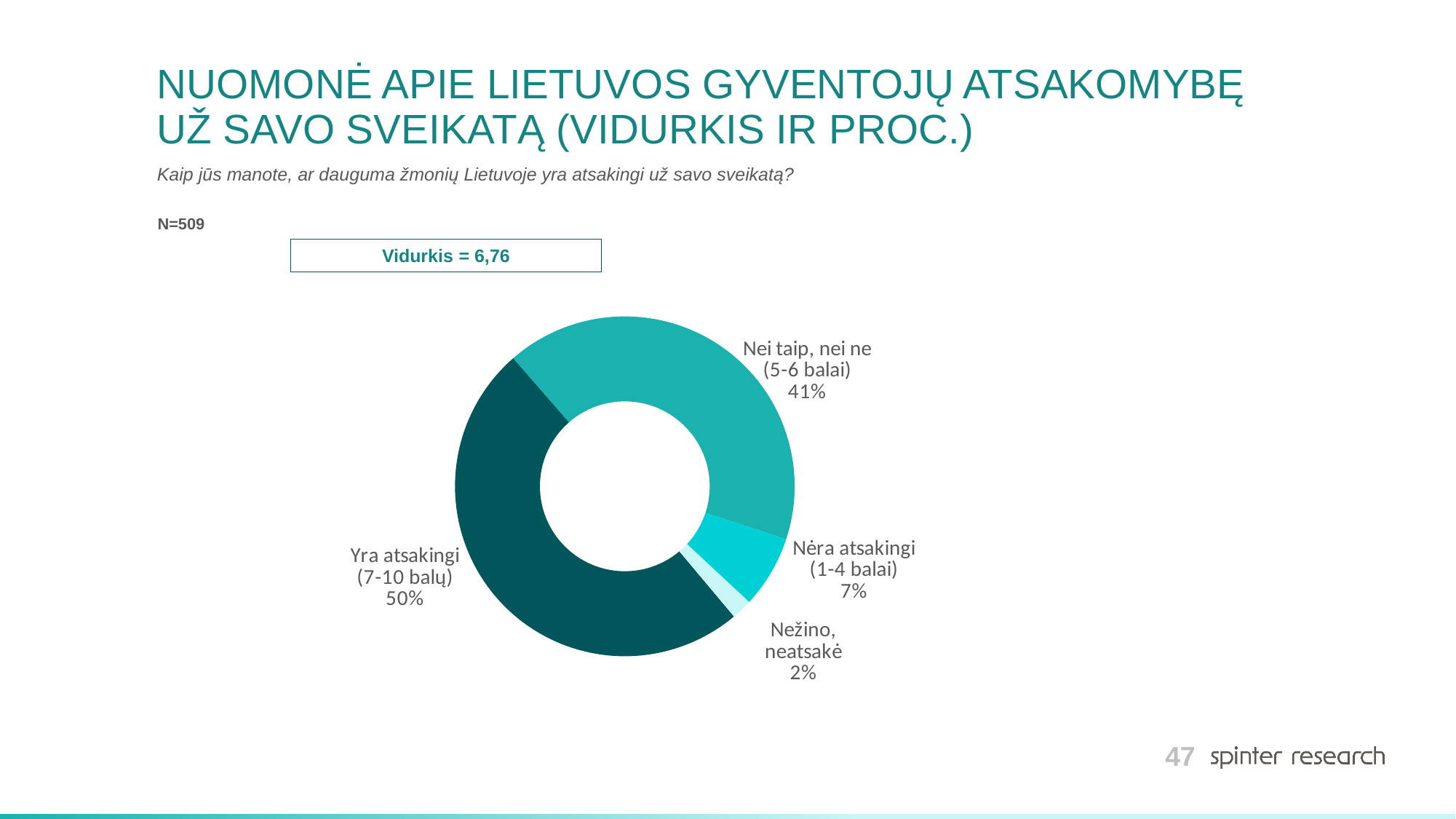

# NUOMONĖ APIE LIETUVOS GYVENTOJŲ ATSAKOMYBĘ UŽ SAVO SVEIKATĄ (VIDURKIS IR PROC.)
Kaip jūs manote, ar dauguma žmonių Lietuvoje yra atsakingi už savo sveikatą?
N=509
Vidurkis = 6,76

### Chart

| Category | Series 1 |
|---|---|
| Yra atsakingi (7-10 balų) | 0.49705304518664045 |
| Nei taip, nei ne (5-6 balai) | 0.41453831041257366 |
| Nėra atsakingi (1-4 balai) | 0.068762278978389 |
| Nežino, neatsakė | 0.019646365422396856 |